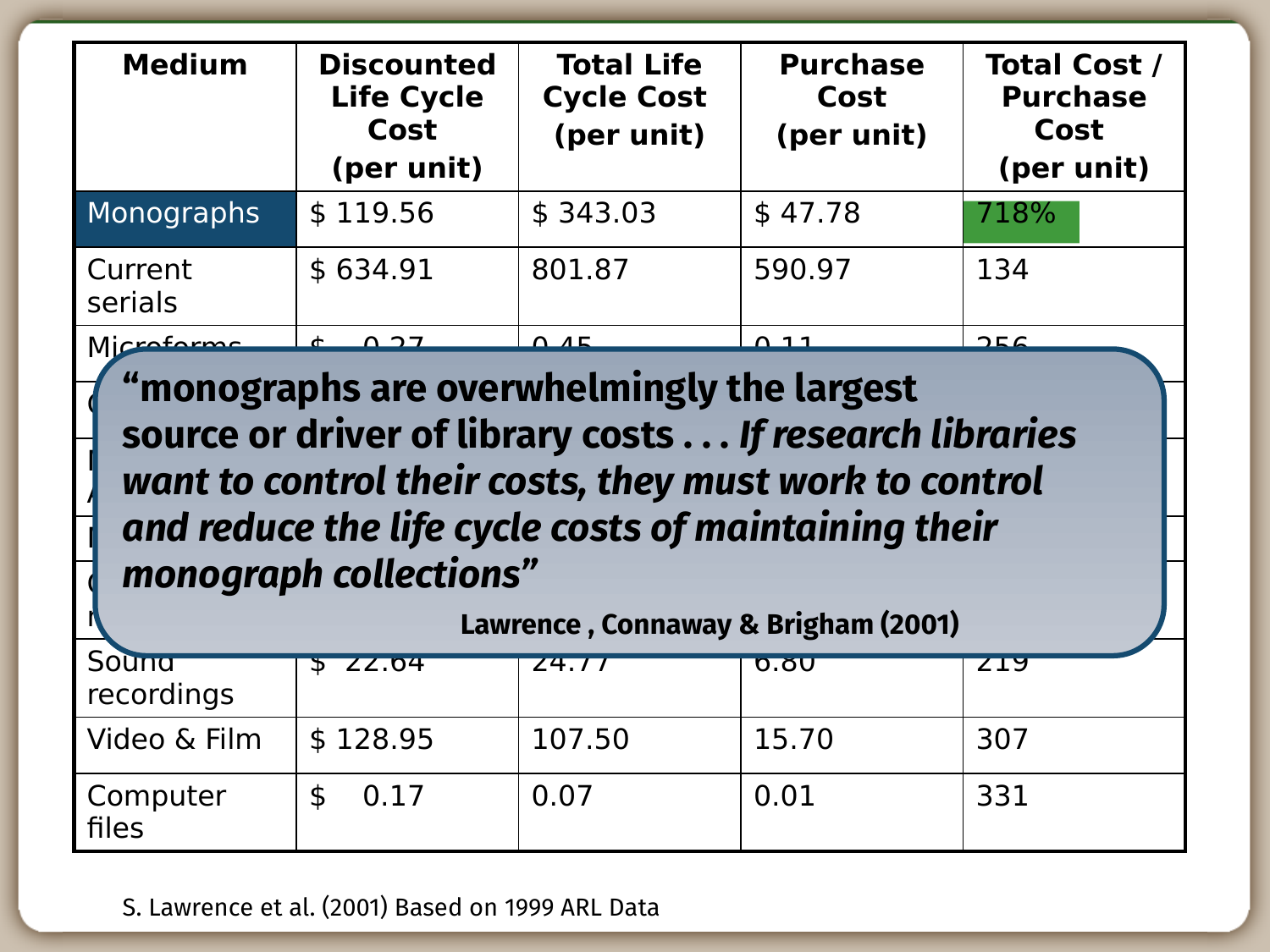

| Medium | Discounted Life Cycle Cost (per unit) | Total Life Cycle Cost (per unit) | Purchase Cost (per unit) | Total Cost / Purchase Cost (per unit) |
| --- | --- | --- | --- | --- |
| Monographs | $ 119.56 | $ 343.03 | $ 47.78 | 718% |
| Current serials | $ 634.91 | 801.87 | 590.97 | 134 |
| Microforms | $ 0.27 | 0.45 | 0.11 | 256 |
| Govt. Docs | $ 14.13 | 55.40 | 0.00 | 311 |
| MSS & Archives | $ 20.26 | 126.79 | 4.46 | 1130 |
| Maps | $ 26.78 | 73.82 | 11.05 | 247 |
| Graphic materials | $ 1.65 | 2.91 | 0.06 | 216216 |
| Sound recordings | $ 22.64 | 24.77 | 6.80 | 219 |
| Video & Film | $ 128.95 | 107.50 | 15.70 | 307 |
| Computer files | $ 0.17 | 0.07 | 0.01 | 331 |

“monographs are overwhelmingly the largest
source or driver of library costs . . . If research libraries
want to control their costs, they must work to control
and reduce the life cycle costs of maintaining their
monograph collections”
                                      Lawrence , Connaway & Brigham (2001)
Potential life-cycle
cost savings of
(119.56-47.78)*500,000 titles
=$35,890,000
S. Lawrence et al. (2001) Based on 1999 ARL Data